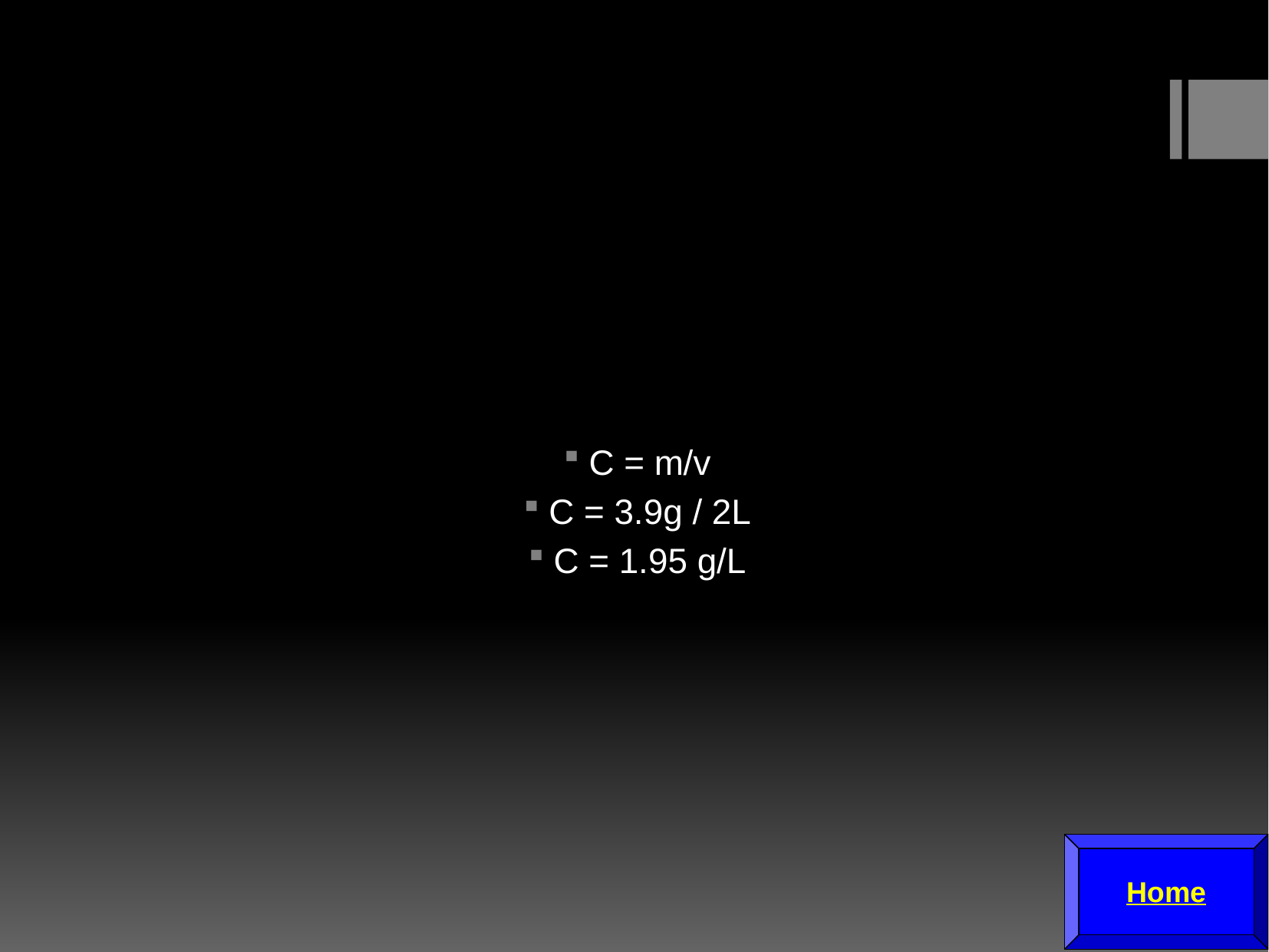

C = m/v
C = 3.9g / 2L
C = 1.95 g/L
Home